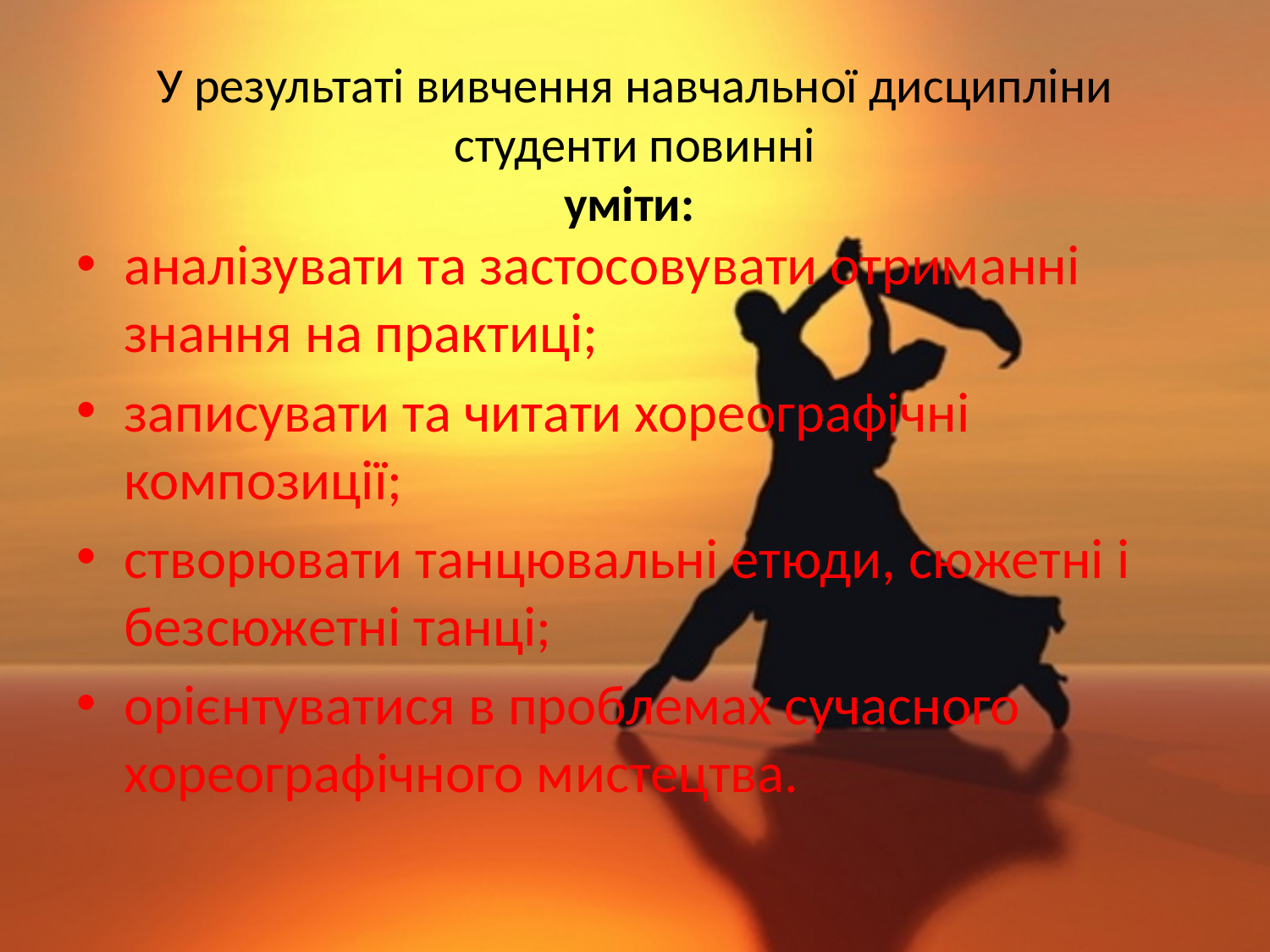

# У результаті вивчення навчальної дисципліни студенти повинні уміти:
аналізувати та застосовувати отриманні знання на практиці;
записувати та читати хореографічні композиції;
створювати танцювальні етюди, сюжетні і безсюжетні танці;
орієнтуватися в проблемах сучасного хореографічного мистецтва.